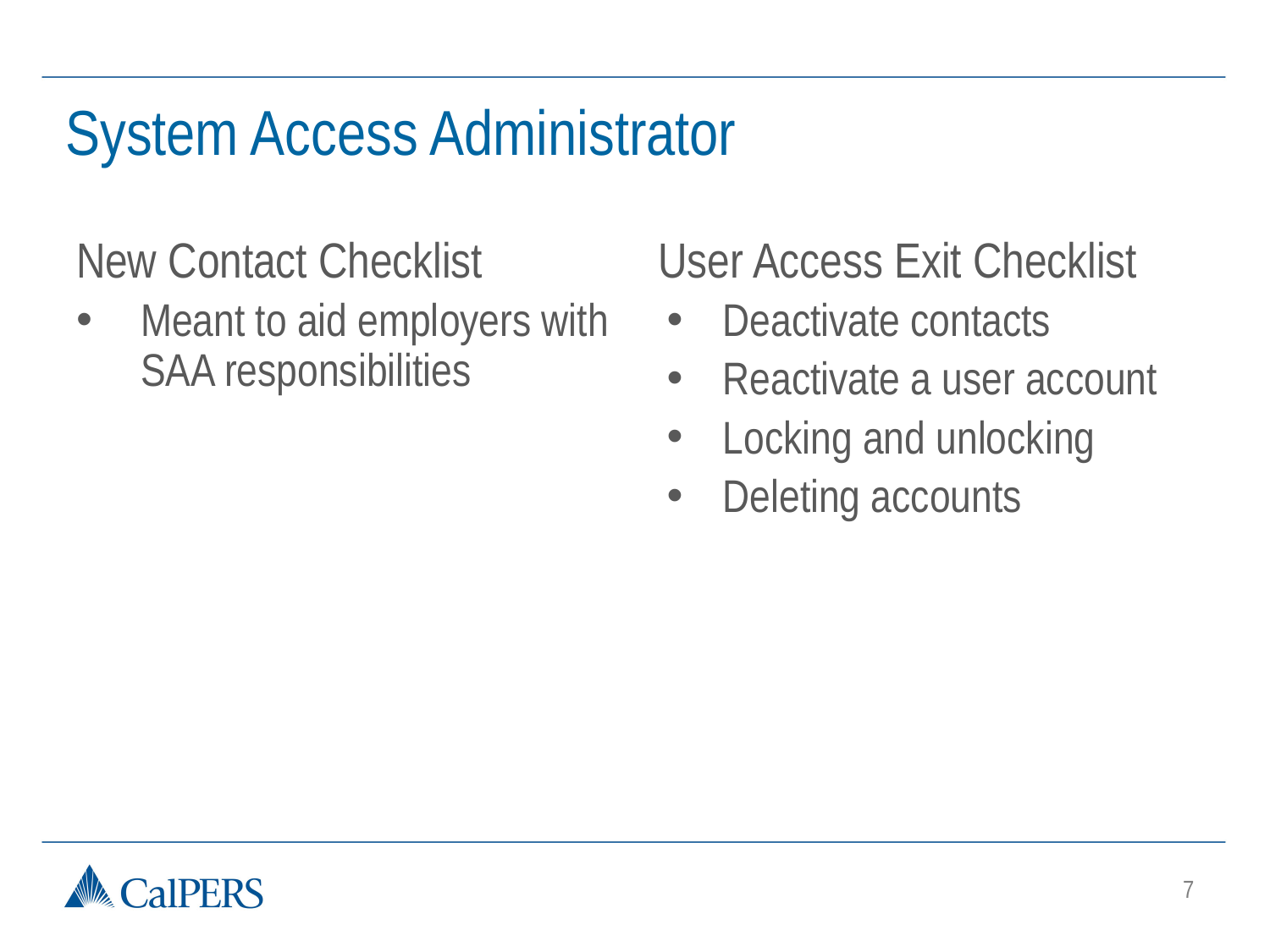

# System Access Administrator
New Contact Checklist
Meant to aid employers with SAA responsibilities

User Access Exit Checklist
Deactivate contacts
Reactivate a user account
Locking and unlocking
Deleting accounts